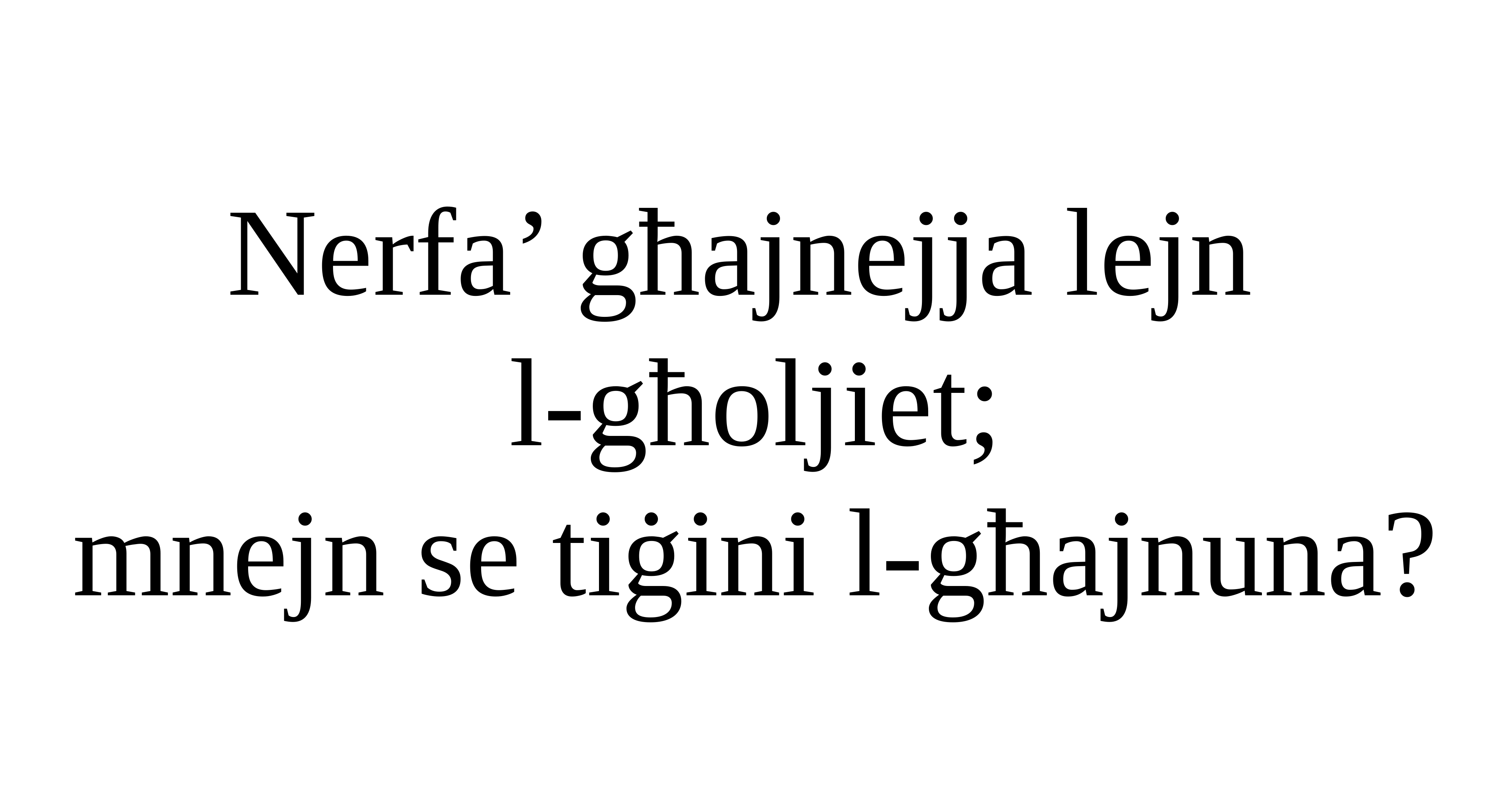

Nerfa’ għajnejja lejn
l-għoljiet;
mnejn se tiġini l-għajnuna?